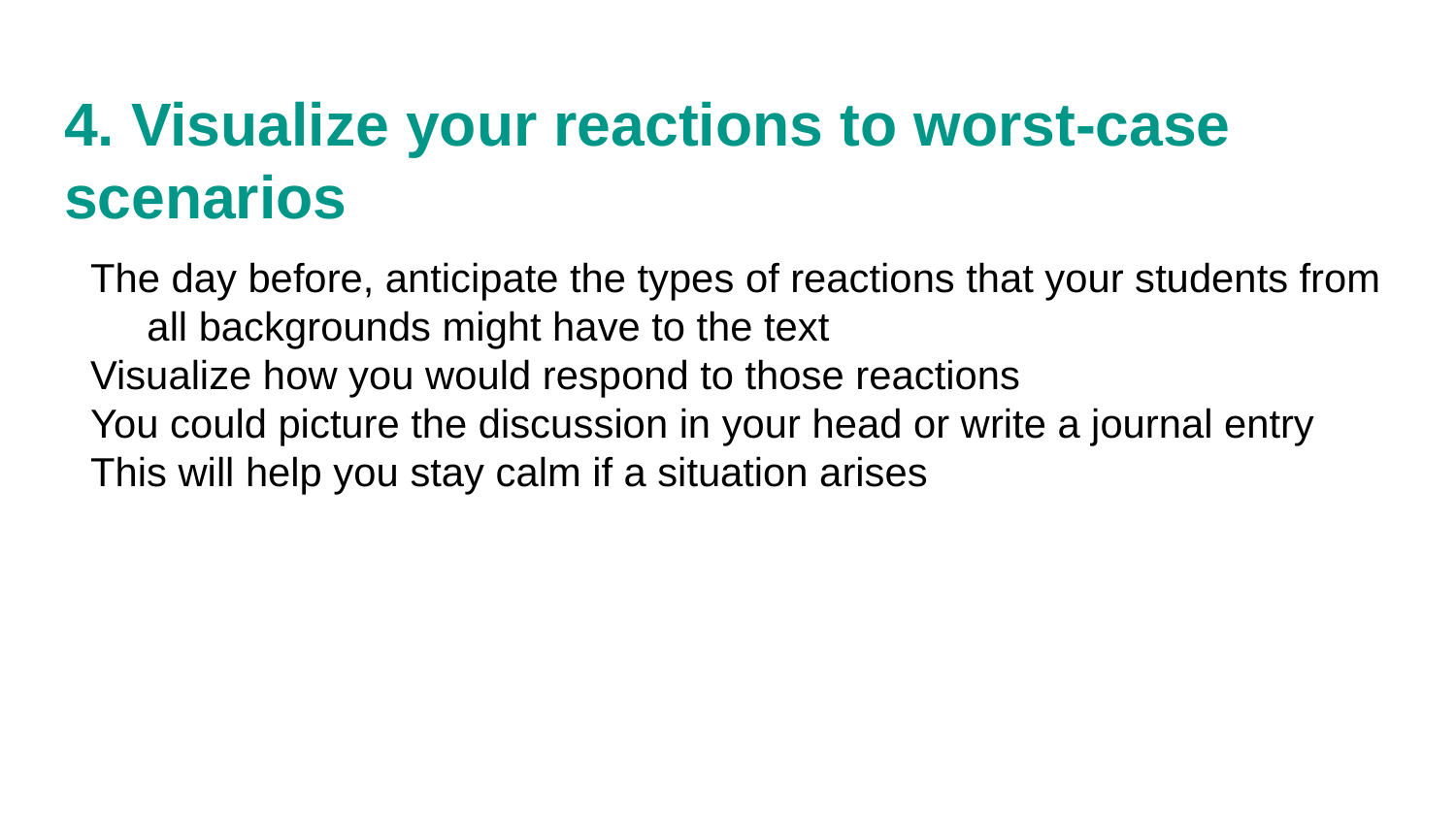

# 4. Visualize your reactions to worst-case scenarios
The day before, anticipate the types of reactions that your students from all backgrounds might have to the text
Visualize how you would respond to those reactions
You could picture the discussion in your head or write a journal entry
This will help you stay calm if a situation arises